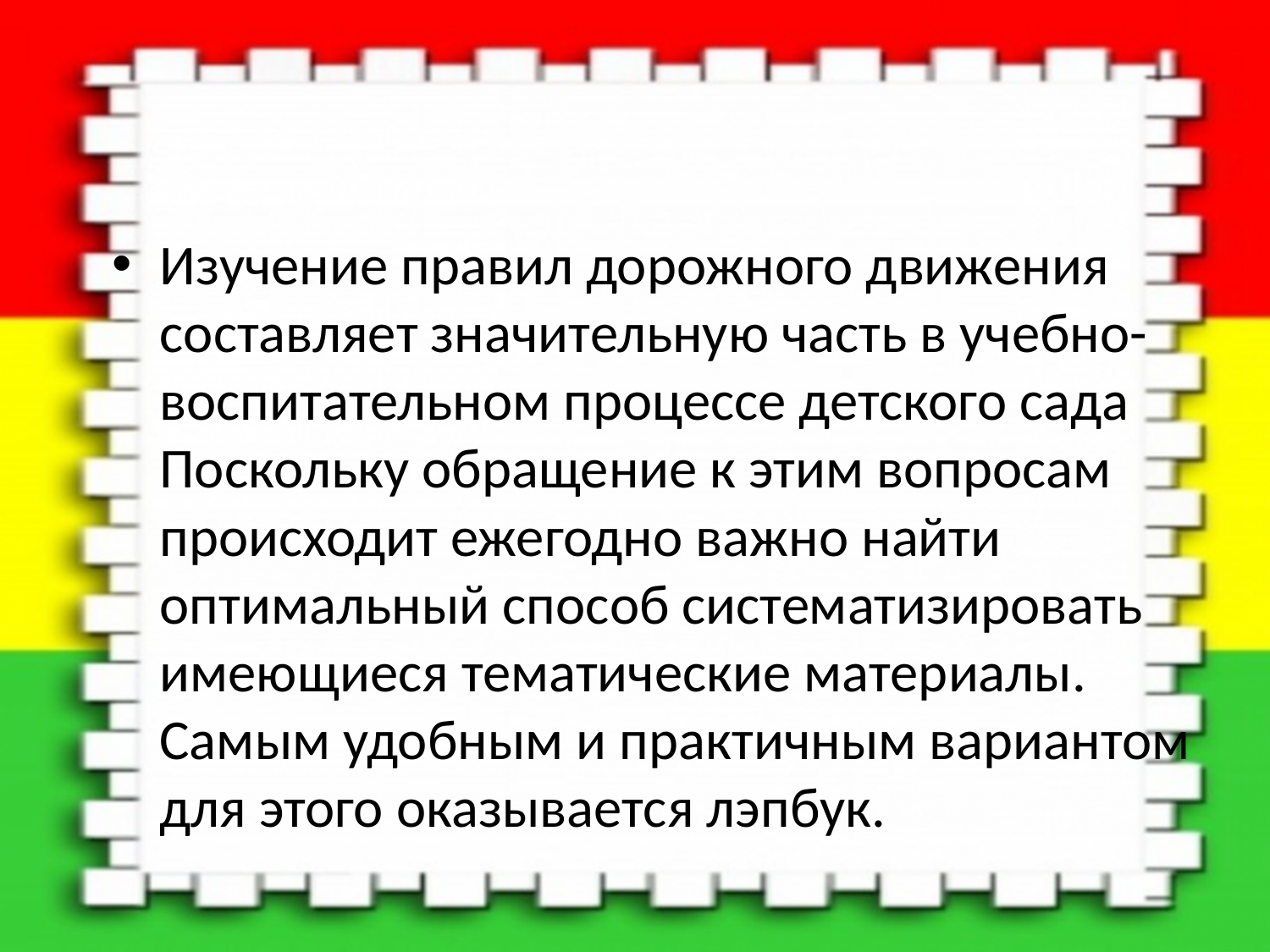

#
Изучение правил дорожного движения составляет значительную часть в учебно-воспитательном процессе детского сада  Поскольку обращение к этим вопросам происходит ежегодно важно найти оптимальный способ систематизировать имеющиеся тематические материалы. Самым удобным и практичным вариантом для этого оказывается лэпбук.